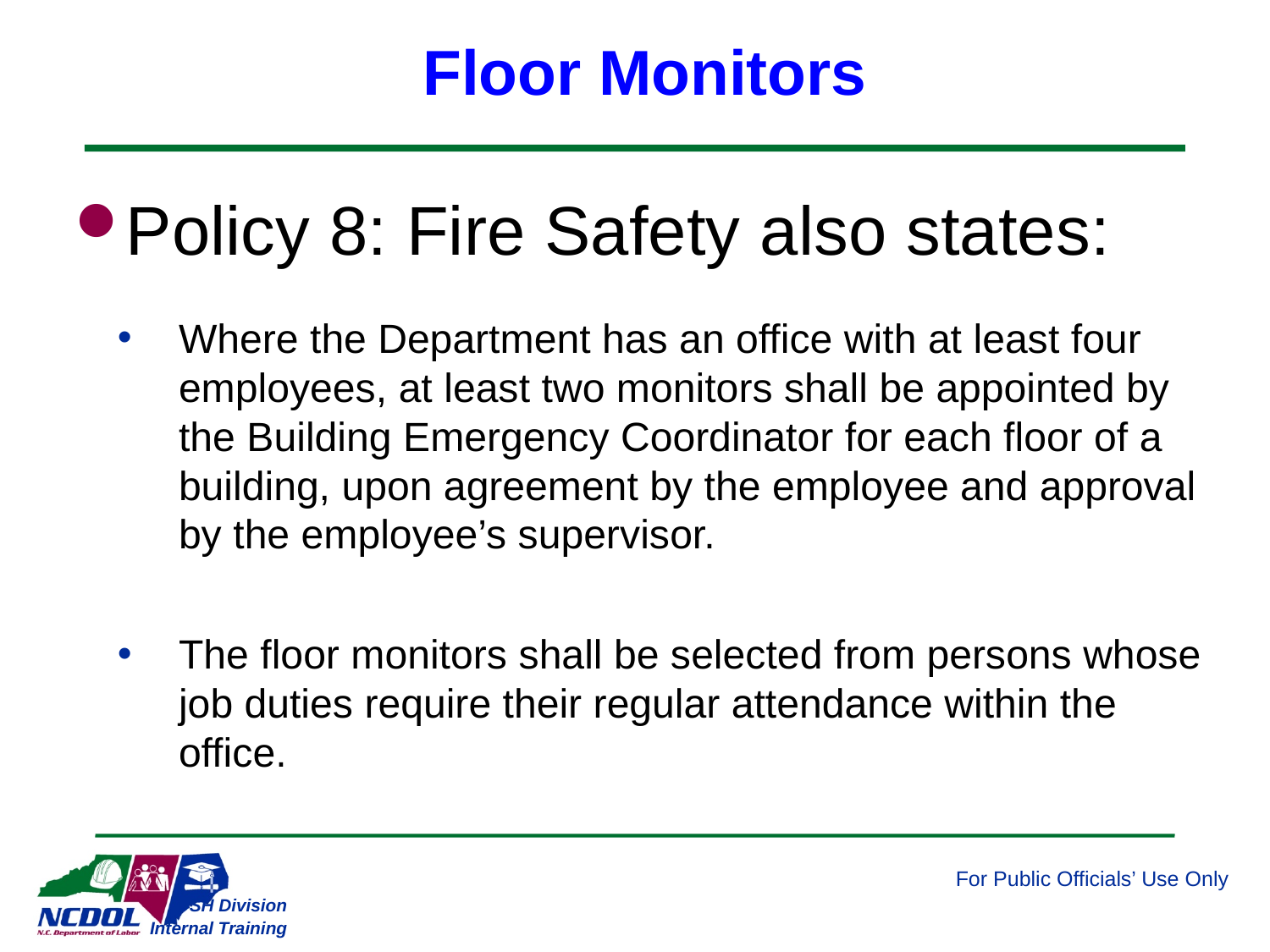

# Floor Monitors
Policy 8: Fire Safety also states:

Where the Department has an office with at least four employees, at least two monitors shall be appointed by the Building Emergency Coordinator for each floor of a building, upon agreement by the employee and approval by the employee’s supervisor.

The floor monitors shall be selected from persons whose job duties require their regular attendance within the office.